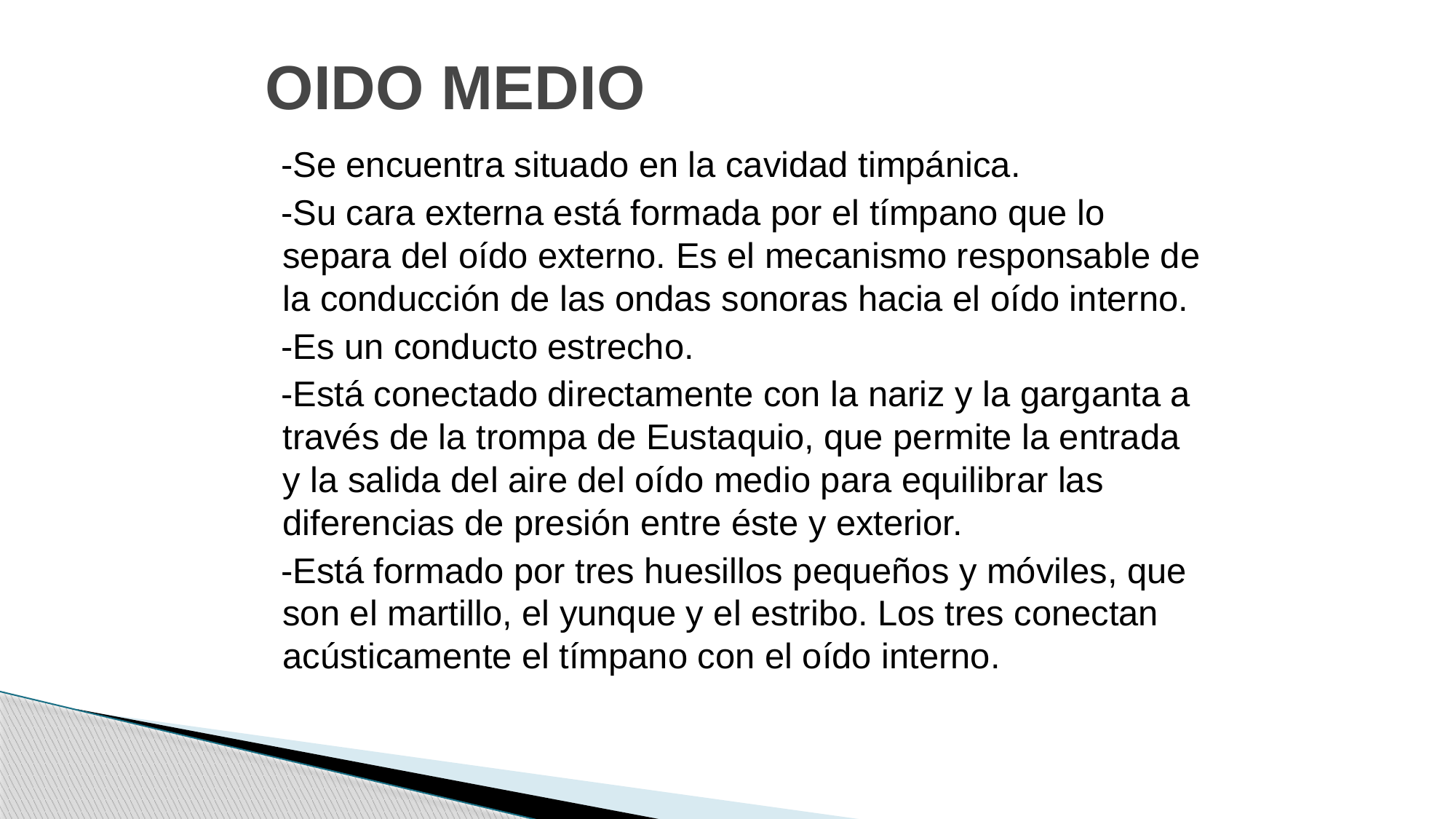

# OIDO MEDIO
   -Se encuentra situado en la cavidad timpánica.
   -Su cara externa está formada por el tímpano que lo separa del oído externo. Es el mecanismo responsable de la conducción de las ondas sonoras hacia el oído interno.
   -Es un conducto estrecho.
   -Está conectado directamente con la nariz y la garganta a través de la trompa de Eustaquio, que permite la entrada y la salida del aire del oído medio para equilibrar las diferencias de presión entre éste y exterior.
   -Está formado por tres huesillos pequeños y móviles, que son el martillo, el yunque y el estribo. Los tres conectan acústicamente el tímpano con el oído interno.